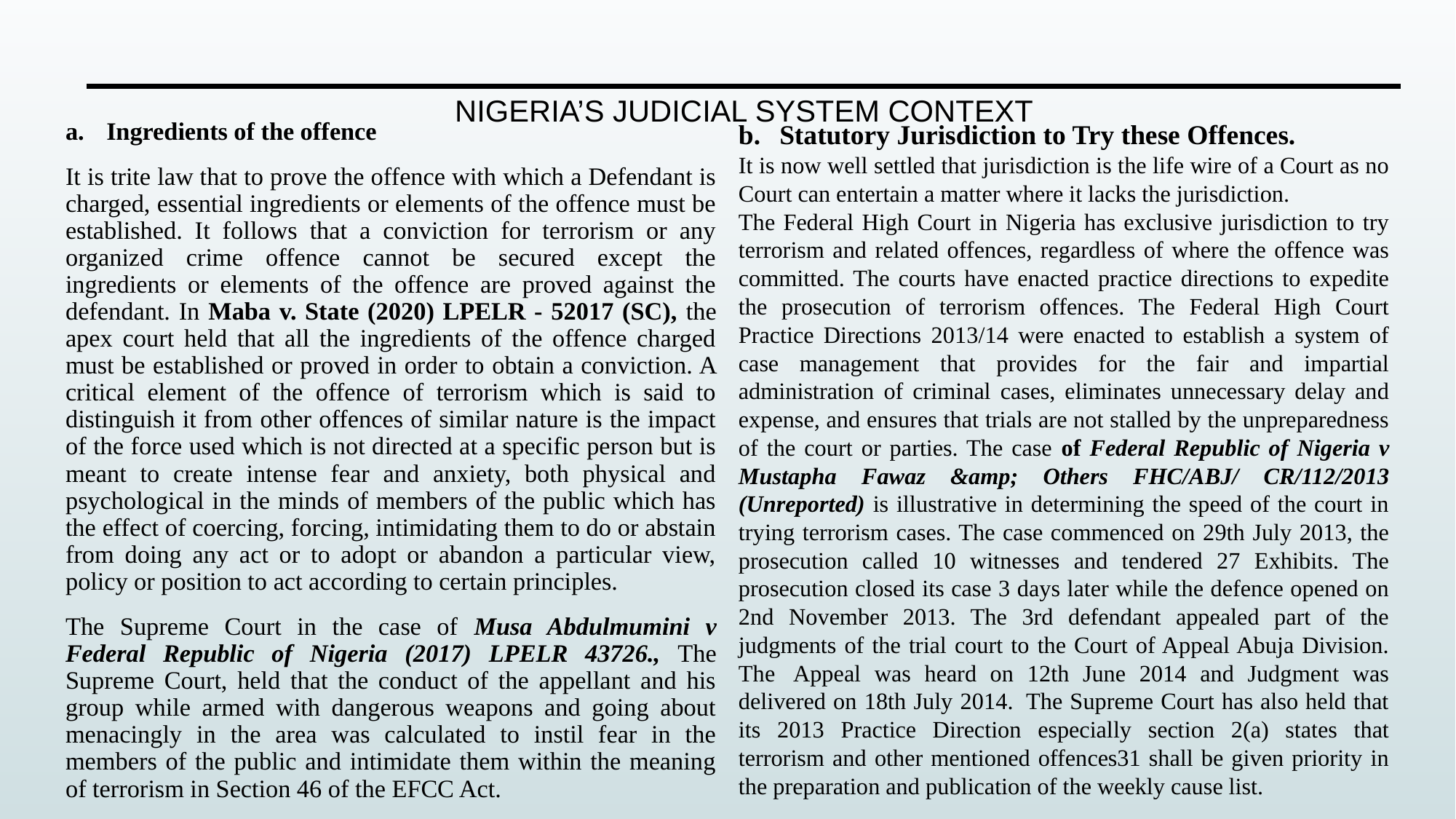

# NIGERIA’S JUDICIAL SYSTEM CONTEXT
Statutory Jurisdiction to Try these Offences.
It is now well settled that jurisdiction is the life wire of a Court as no Court can entertain a matter where it lacks the jurisdiction.
The Federal High Court in Nigeria has exclusive jurisdiction to try terrorism and related offences, regardless of where the offence was committed. The courts have enacted practice directions to expedite the prosecution of terrorism offences. The Federal High Court Practice Directions 2013/14 were enacted to establish a system of case management that provides for the fair and impartial administration of criminal cases, eliminates unnecessary delay and expense, and ensures that trials are not stalled by the unpreparedness of the court or parties. The case of Federal Republic of Nigeria v Mustapha Fawaz &amp; Others FHC/ABJ/ CR/112/2013 (Unreported) is illustrative in determining the speed of the court in trying terrorism cases. The case commenced on 29th July 2013, the prosecution called 10 witnesses and tendered 27 Exhibits. The prosecution closed its case 3 days later while the defence opened on 2nd November 2013. The 3rd defendant appealed part of the judgments of the trial court to the Court of Appeal Abuja Division. The  Appeal was heard on 12th June 2014 and Judgment was delivered on 18th July 2014.  The Supreme Court has also held that its 2013 Practice Direction especially section 2(a) states that terrorism and other mentioned offences31 shall be given priority in the preparation and publication of the weekly cause list.
Ingredients of the offence
It is trite law that to prove the offence with which a Defendant is charged, essential ingredients or elements of the offence must be established. It follows that a conviction for terrorism or any organized crime offence cannot be secured except the ingredients or elements of the offence are proved against the defendant. In Maba v. State (2020) LPELR - 52017 (SC), the apex court held that all the ingredients of the offence charged must be established or proved in order to obtain a conviction. A critical element of the offence of terrorism which is said to distinguish it from other offences of similar nature is the impact of the force used which is not directed at a specific person but is meant to create intense fear and anxiety, both physical and psychological in the minds of members of the public which has the effect of coercing, forcing, intimidating them to do or abstain from doing any act or to adopt or abandon a particular view, policy or position to act according to certain principles.
The Supreme Court in the case of Musa Abdulmumini v Federal Republic of Nigeria (2017) LPELR 43726., The Supreme Court, held that the conduct of the appellant and his group while armed with dangerous weapons and going about menacingly in the area was calculated to instil fear in the members of the public and intimidate them within the meaning of terrorism in Section 46 of the EFCC Act.
10